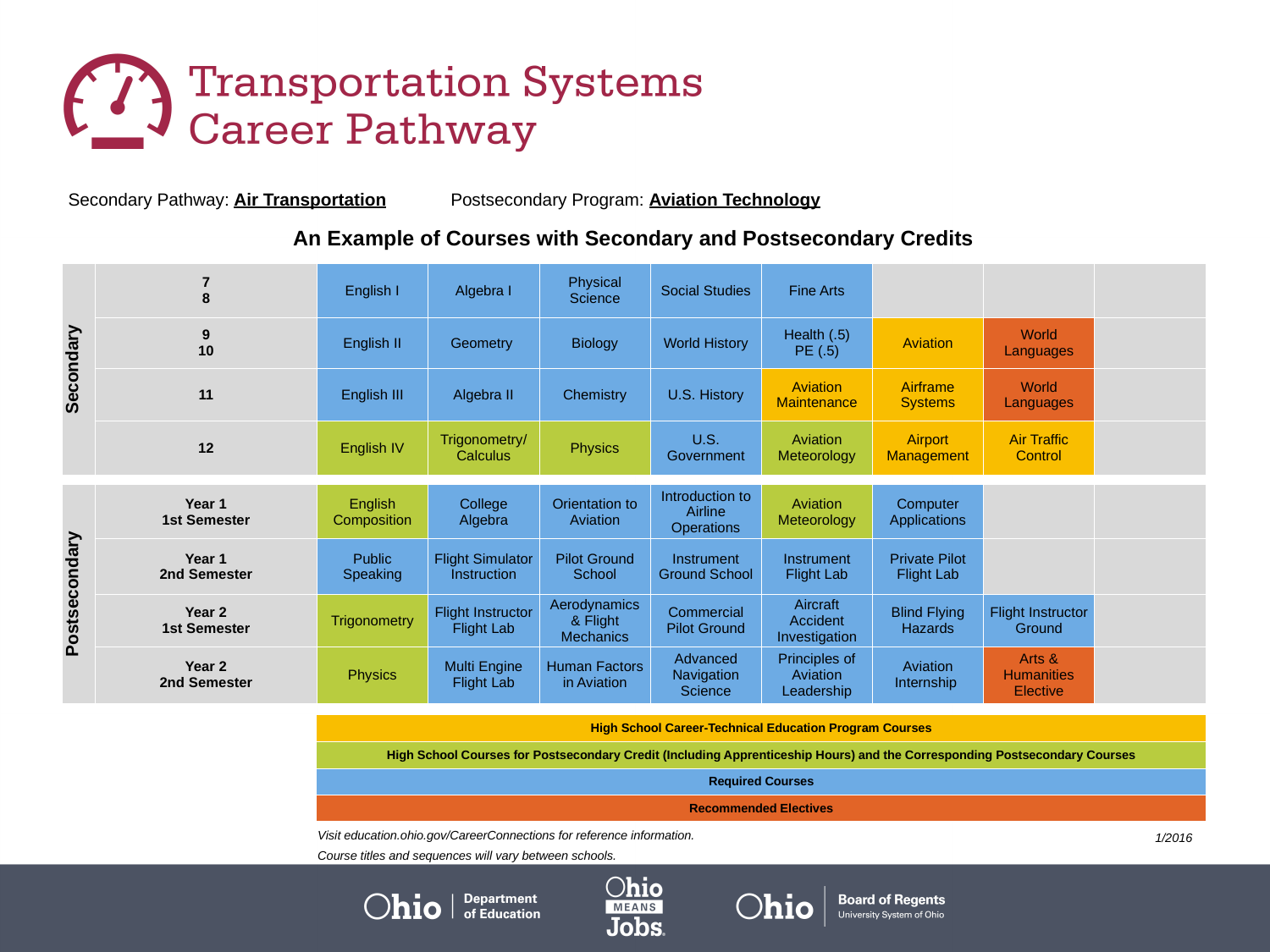

| Secondary Pathway: Air Transportation |  |  |  | Postsecondary Program: Aviation Technology |  |  |  |  |  |  |
| --- | --- | --- | --- | --- | --- | --- | --- | --- | --- | --- |
|  |  |  |  |  |  |  |  |  |  |  |
| An Example of Courses with Secondary and Postsecondary Credits |  |  |  |  |  |  |  |  |  |  |
| Secondary | 7 8 | English I | Algebra I |  | Physical Science | Social Studies | Fine Arts |  |  |  |
|  | 9 10 | English II | Geometry |  | Biology | World History | Health (.5) PE (.5) | Aviation | World Languages |  |
|  | 11 | English III | Algebra II |  | Chemistry | U.S. History | Aviation Maintenance | Airframe Systems | World Languages |  |
|  | 12 | English IV | Trigonometry/ Calculus |  | Physics | U.S. Government | Aviation Meteorology | Airport Management | Air Traffic Control |  |
|  |  |  |  |  |  |  |  |  |  |  |
| Postsecondary | Year 1 1st Semester | English Composition | College Algebra |  | Orientation to Aviation | Introduction to Airline Operations | Aviation Meteorology | Computer Applications |  |  |
|  | Year 1 2nd Semester | Public Speaking | Flight Simulator Instruction |  | Pilot Ground School | Instrument Ground School | Instrument Flight Lab | Private Pilot Flight Lab |  |  |
|  | Year 2 1st Semester | Trigonometry | Flight Instructor Flight Lab |  | Aerodynamics & Flight Mechanics | Commercial Pilot Ground | Aircraft Accident Investigation | Blind Flying Hazards | Flight Instructor Ground |  |
|  | Year 2 2nd Semester | Physics | Multi Engine Flight Lab |  | Human Factors in Aviation | Advanced Navigation Science | Principles of Aviation Leadership | Aviation Internship | Arts & Humanities Elective |  |
|  |  |  |  |  |  |  |  |  |  |  |
|  |  | High School Career-Technical Education Program Courses |  |  |  |  |  |  |  |  |
|  |  | High School Courses for Postsecondary Credit (Including Apprenticeship Hours) and the Corresponding Postsecondary Courses |  |  |  |  |  |  |  |  |
|  |  | Required Courses |  |  |  |  |  |  |  |  |
|  |  | Recommended Electives |  |  |  |  |  |  |  |  |
Visit education.ohio.gov/CareerConnections for reference information.
Course titles and sequences will vary between schools.
 1/2016